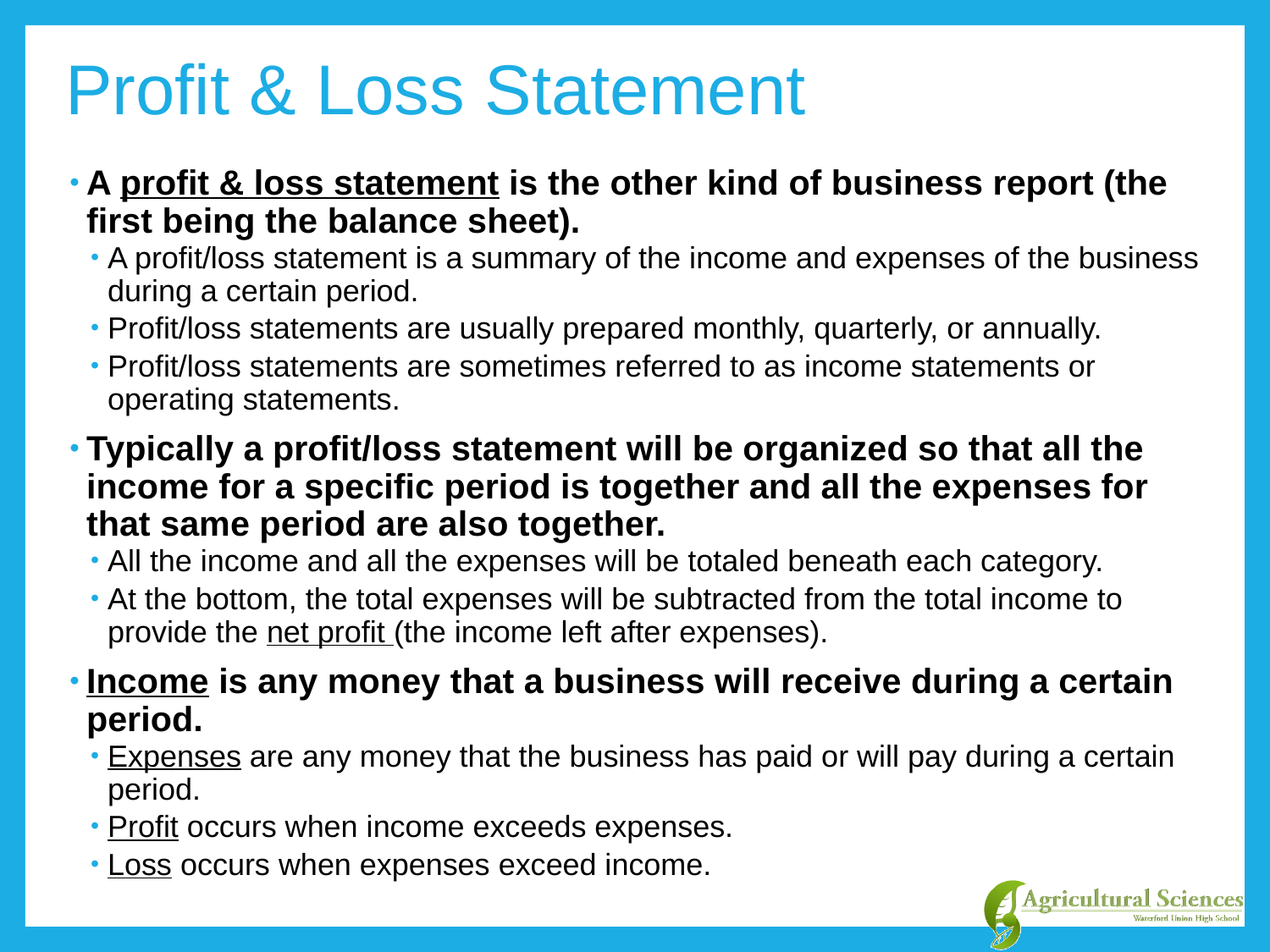

# Profit & Loss Statement
A profit & loss statement is the other kind of business report (the first being the balance sheet).
A profit/loss statement is a summary of the income and expenses of the business during a certain period.
Profit/loss statements are usually prepared monthly, quarterly, or annually.
Profit/loss statements are sometimes referred to as income statements or operating statements.
Typically a profit/loss statement will be organized so that all the income for a specific period is together and all the expenses for that same period are also together.
All the income and all the expenses will be totaled beneath each category.
At the bottom, the total expenses will be subtracted from the total income to provide the net profit (the income left after expenses).
Income is any money that a business will receive during a certain period.
Expenses are any money that the business has paid or will pay during a certain period.
Profit occurs when income exceeds expenses.
Loss occurs when expenses exceed income.